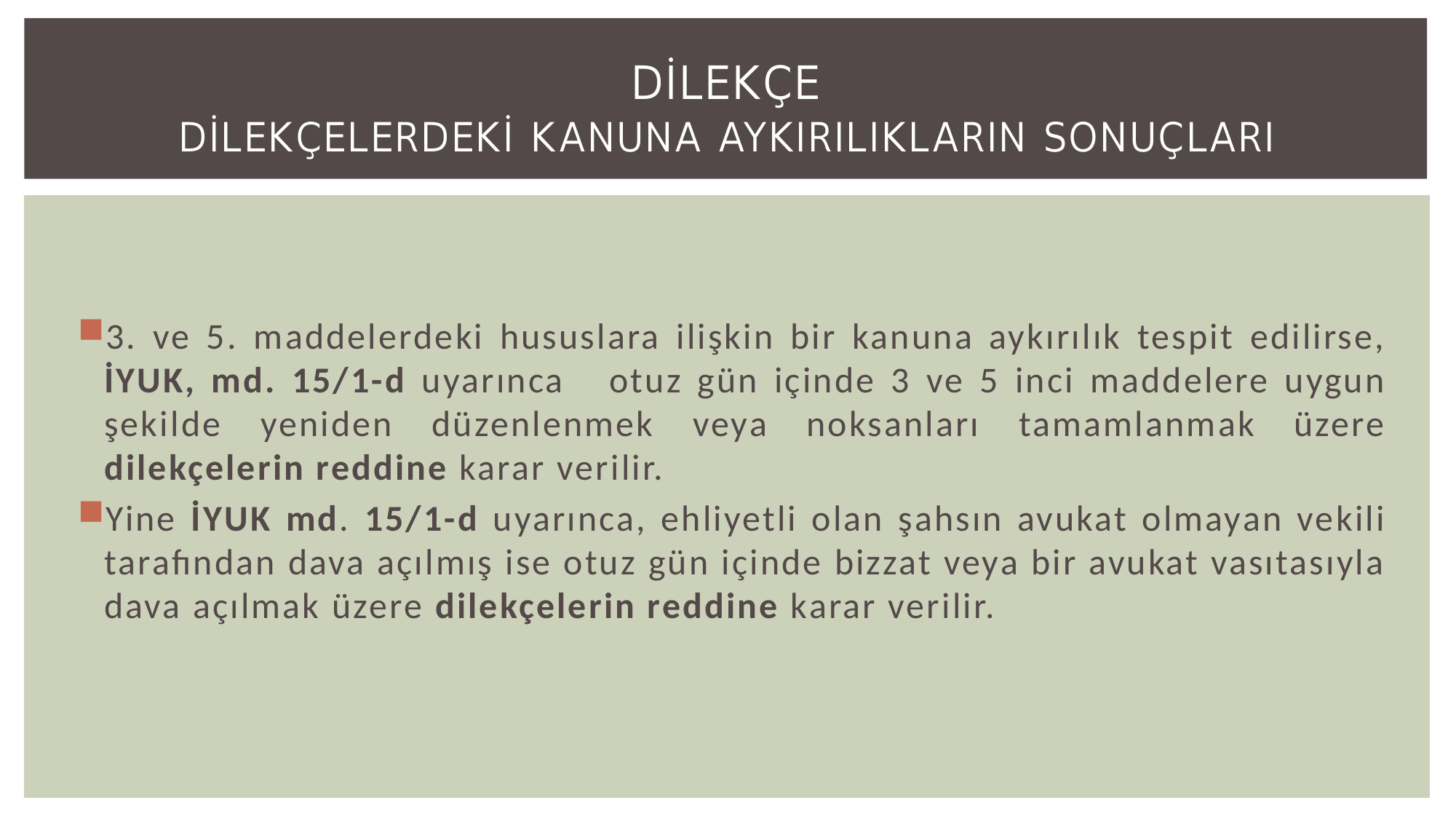

# DİLEKÇE DİLEKÇELERDEKİ KANUNA AYKIRILIKLARIN SONUÇLARI

3. ve 5. maddelerdeki hususlara ilişkin bir kanuna aykırılık tespit edilirse, İYUK, md. 15/1-d uyarınca   otuz gün içinde 3 ve 5 inci maddelere uygun şekilde yeniden düzenlenmek veya noksanları tamamlanmak üzere dilekçelerin reddine karar verilir.
Yine İYUK md. 15/1-d uyarınca, ehliyetli olan şahsın avukat olmayan vekili tarafından dava açılmış ise otuz gün içinde bizzat veya bir avukat vasıtasıyla dava açılmak üzere dilekçelerin reddine karar verilir.